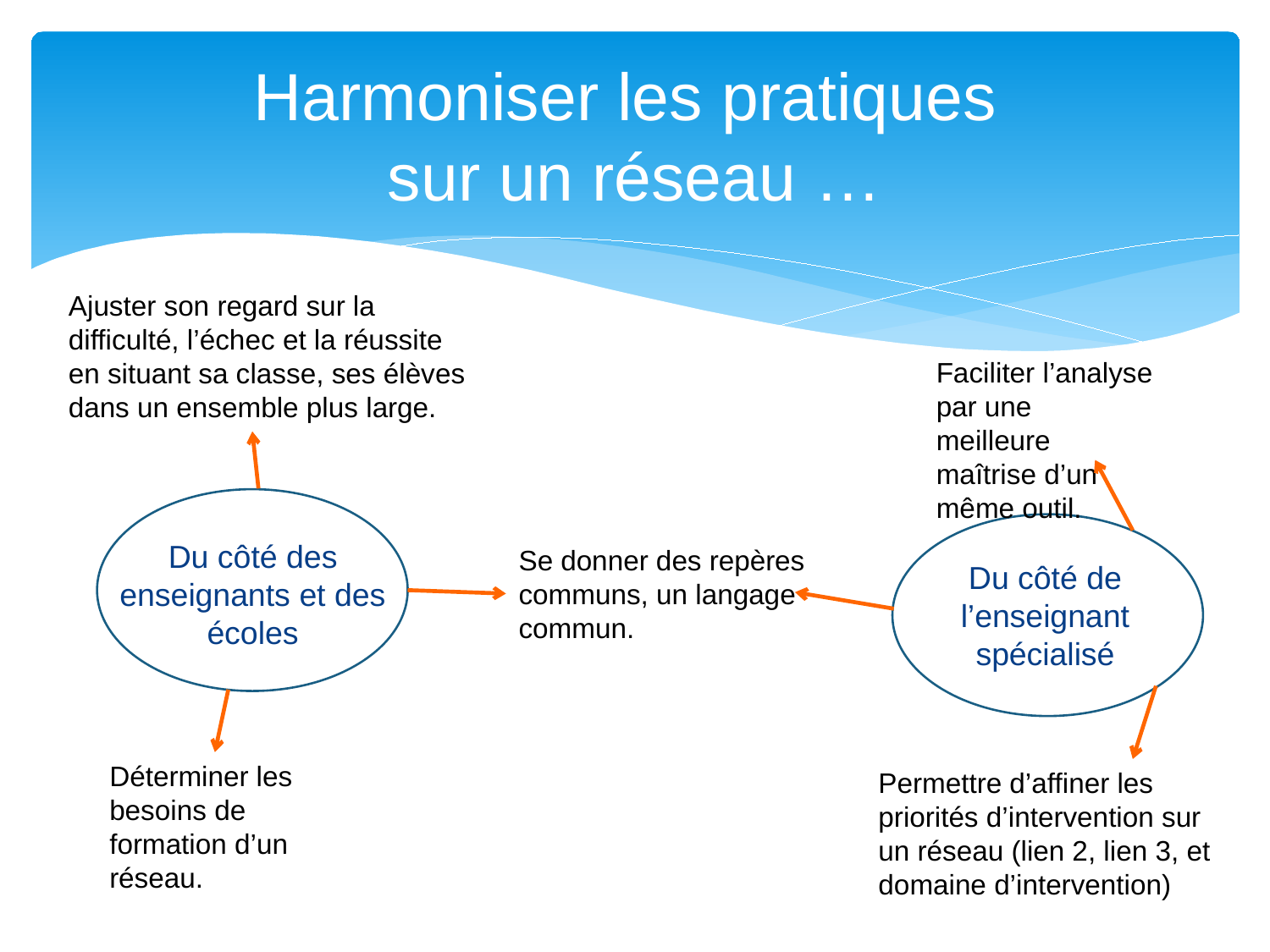

# Harmoniser les pratiques sur un réseau …
Ajuster son regard sur la difficulté, l’échec et la réussite en situant sa classe, ses élèves dans un ensemble plus large.
Faciliter l’analyse par une meilleure maîtrise d’un même outil.

Du côté des enseignants et des écoles
Se donner des repères communs, un langage commun.
Du côté de l’enseignant spécialisé
Déterminer les besoins de formation d’un réseau.
Permettre d’affiner les priorités d’intervention sur un réseau (lien 2, lien 3, et domaine d’intervention)